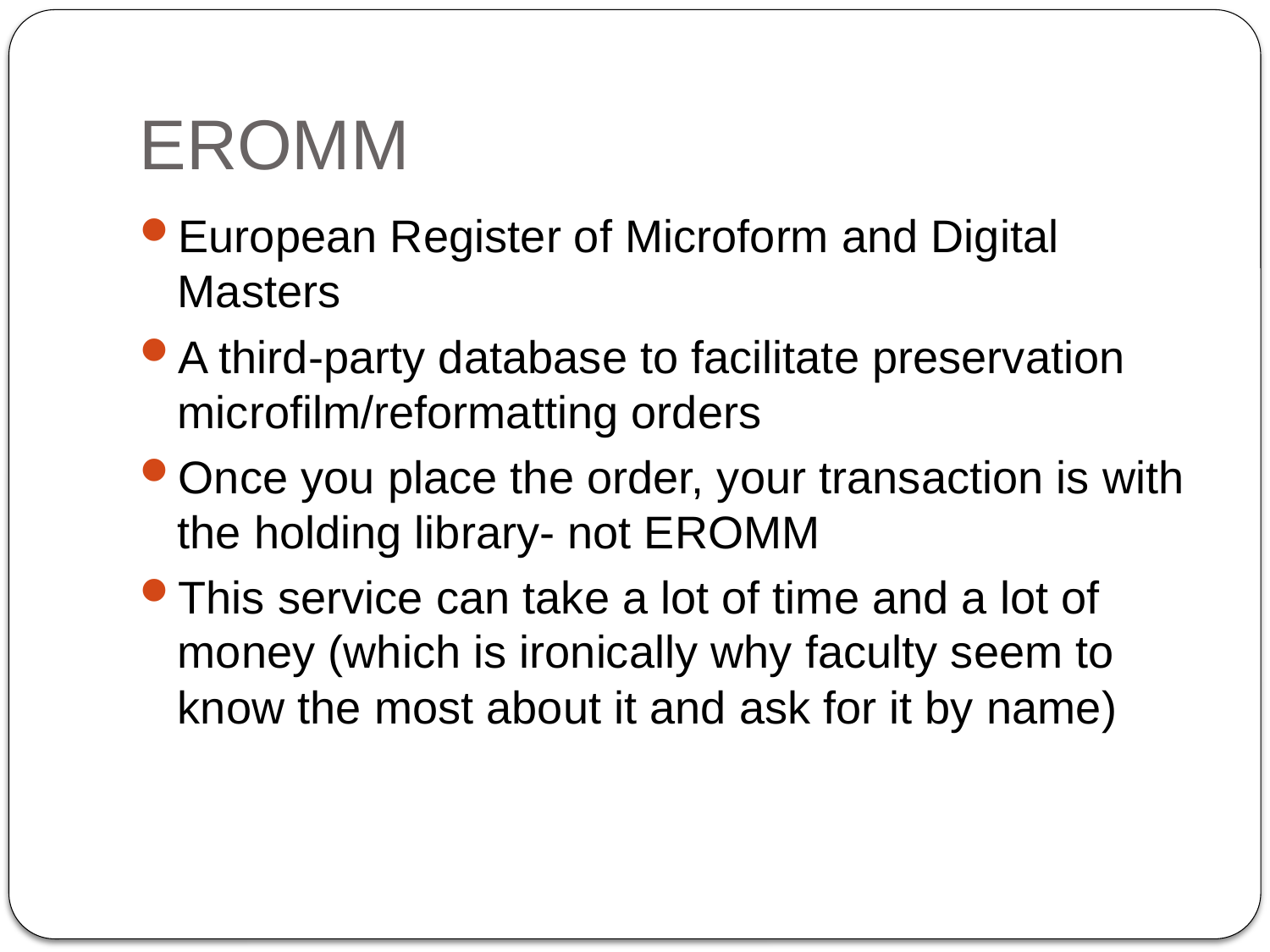

# EROMM
European Register of Microform and Digital Masters
A third-party database to facilitate preservation microfilm/reformatting orders
Once you place the order, your transaction is with the holding library- not EROMM
This service can take a lot of time and a lot of money (which is ironically why faculty seem to know the most about it and ask for it by name)